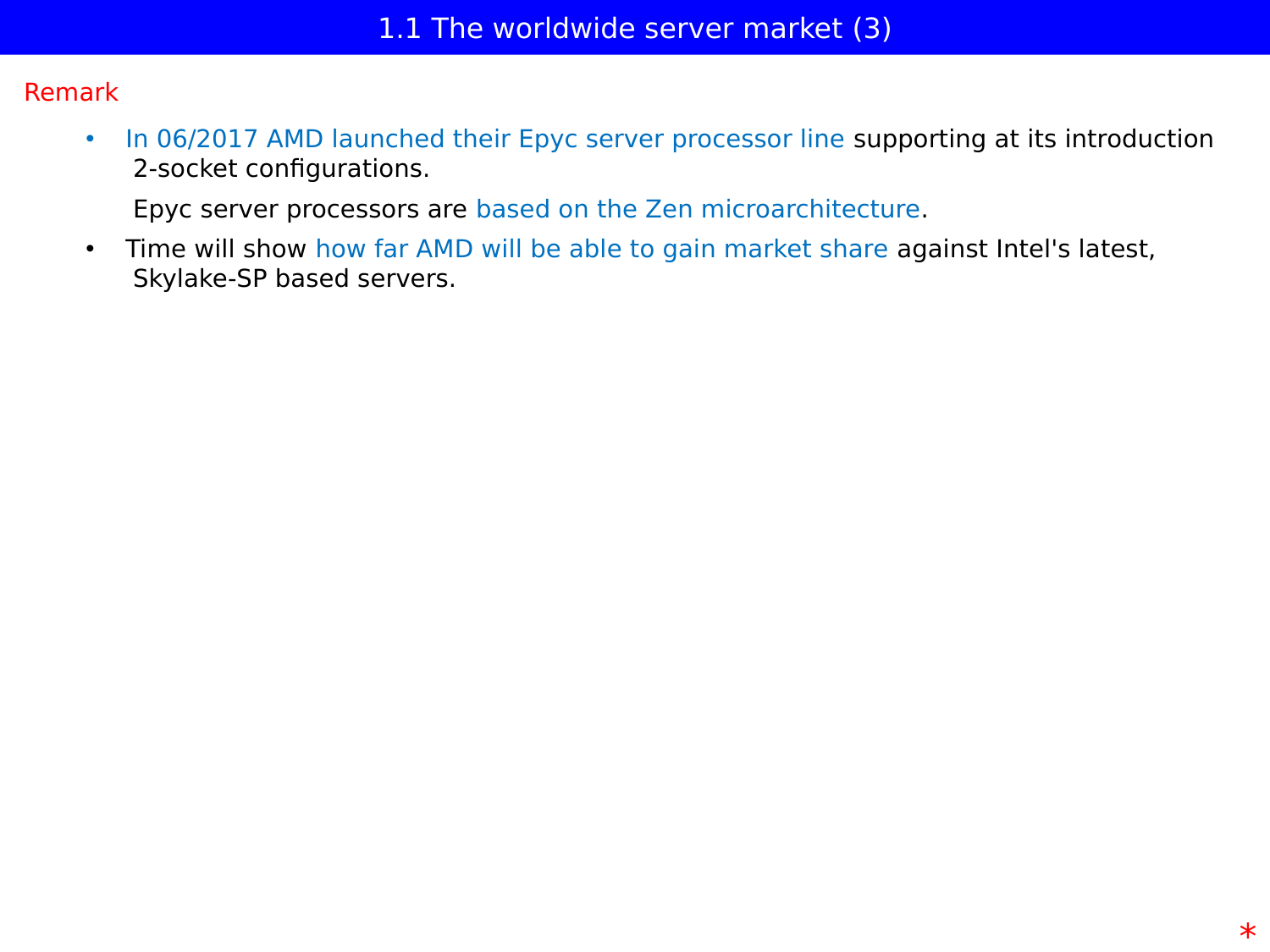

# 1.1 The worldwide server market (3)
Remark
In 06/2017 AMD launched their Epyc server processor line supporting at its introduction
      2-socket configurations.
      Epyc server processors are based on the Zen microarchitecture.
Time will show how far AMD will be able to gain market share against Intel's latest,
      Skylake-SP based servers.
*